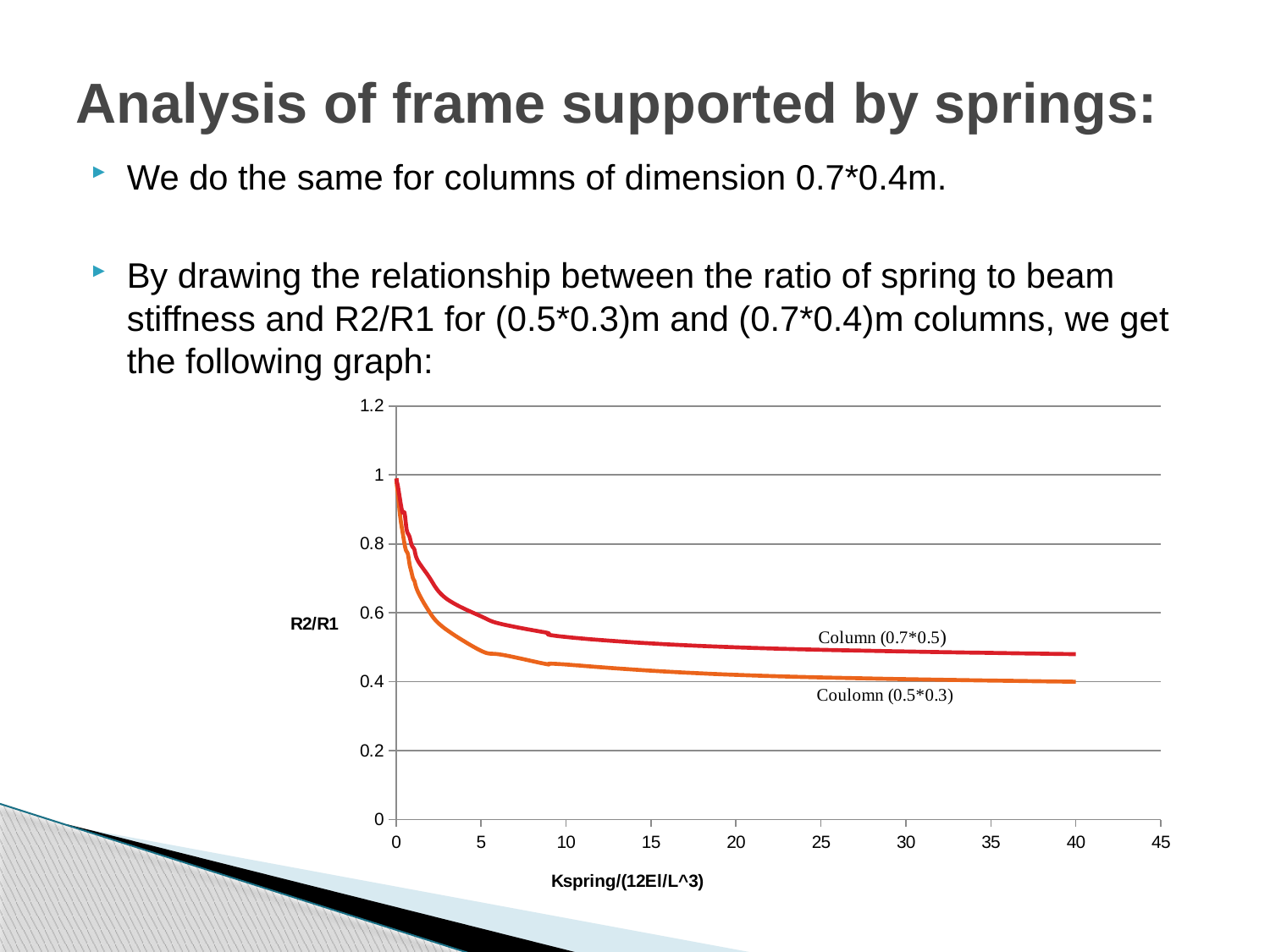

# Analysis of frame supported by springs:
We do the same for columns of dimension 0.7*0.4m.

By drawing the relationship between the ratio of spring to beam stiffness and R2/R1 for (0.5*0.3)m and (0.7*0.4)m columns, we get the following graph:

### Chart

| Category |  |  |
|---|---|---|